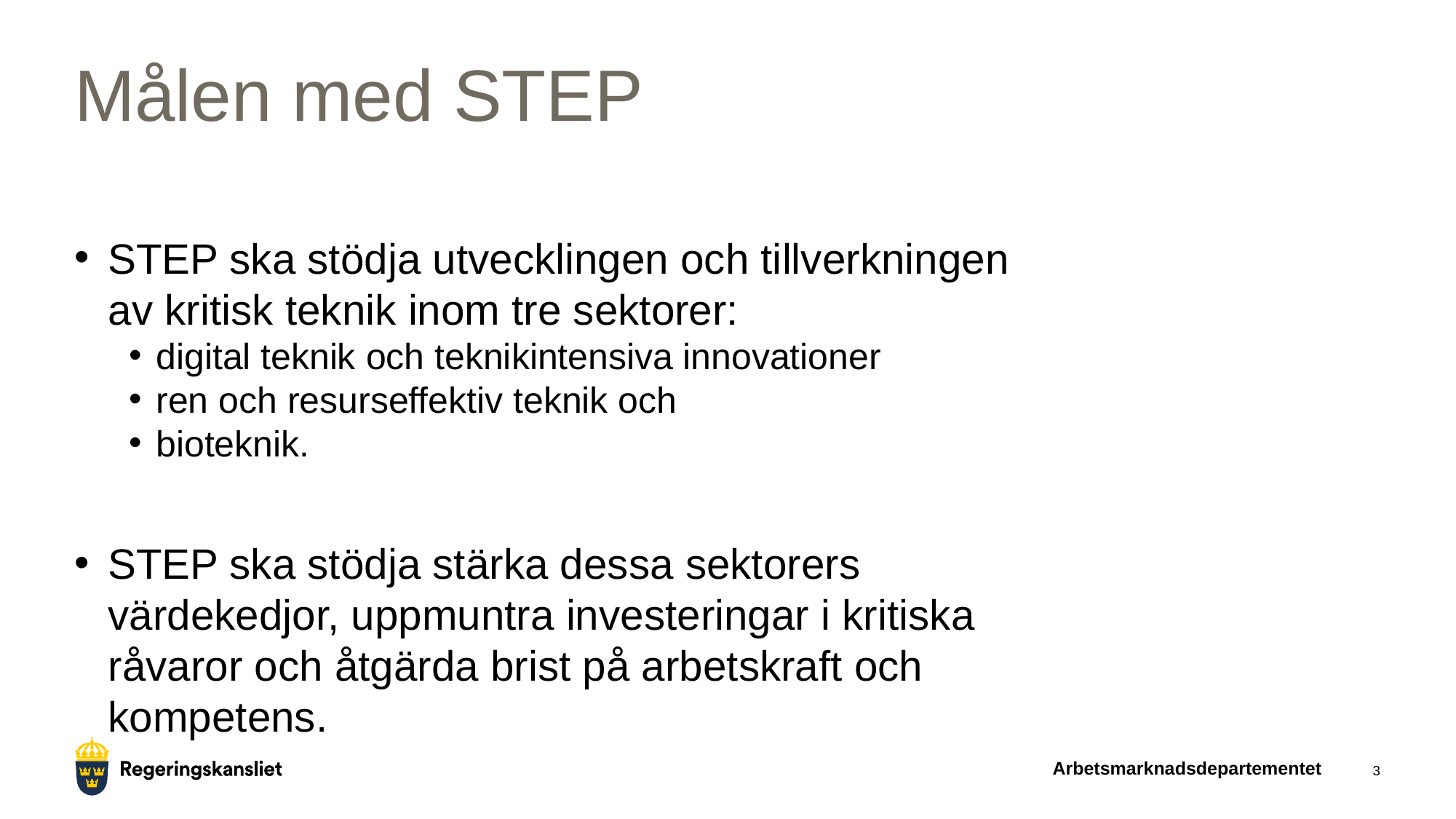

# Målen med STEP
STEP ska stödja utvecklingen och tillverkningen av kritisk teknik inom tre sektorer:
digital teknik och teknikintensiva innovationer
ren och resurseffektiv teknik och
bioteknik.

STEP ska stödja stärka dessa sektorers värdekedjor, uppmuntra investeringar i kritiska råvaror och åtgärda brist på arbetskraft och kompetens.
Arbetsmarknadsdepartementet
3